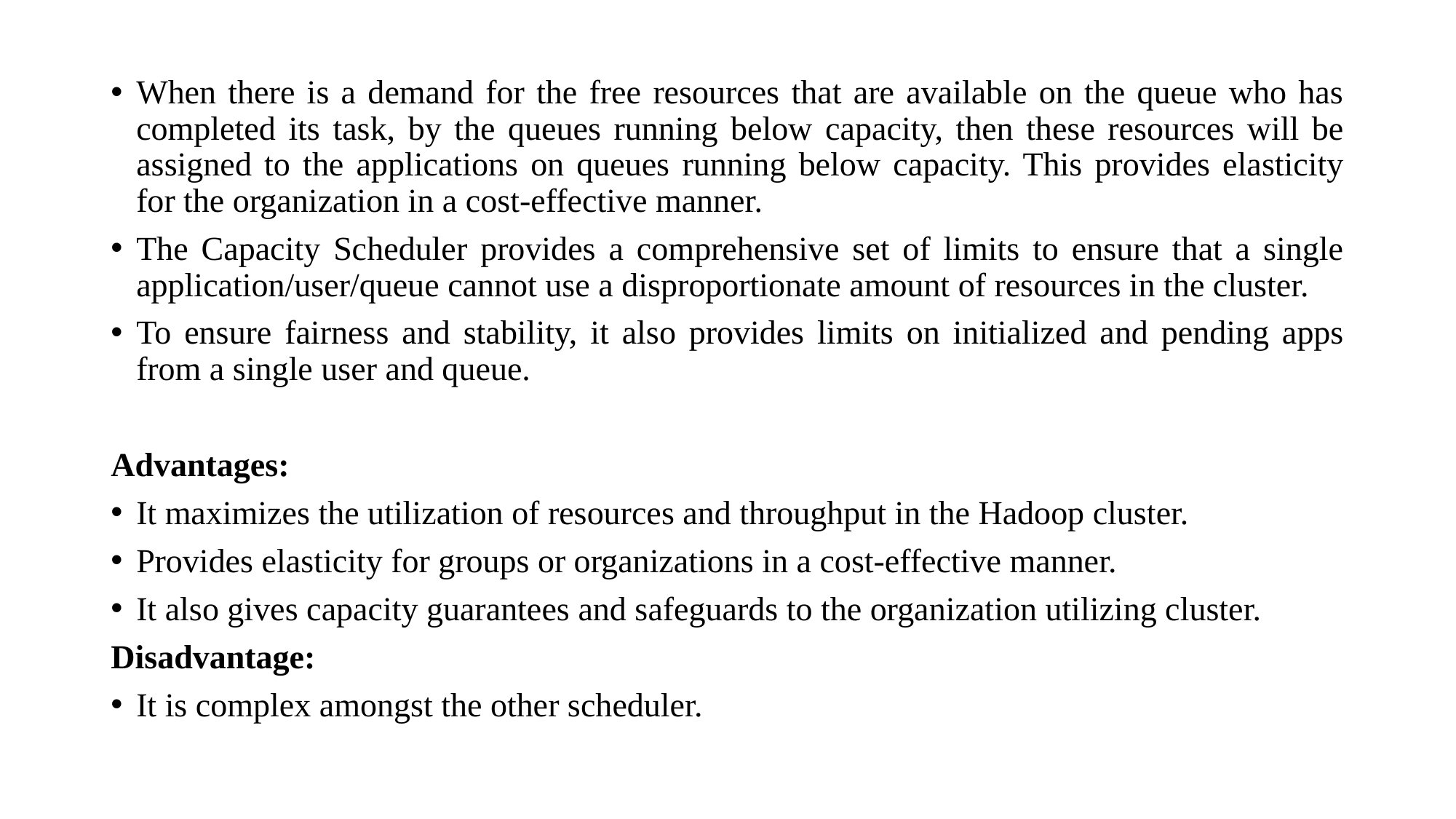

When there is a demand for the free resources that are available on the queue who has completed its task, by the queues running below capacity, then these resources will be assigned to the applications on queues running below capacity. This provides elasticity for the organization in a cost-effective manner.
The Capacity Scheduler provides a comprehensive set of limits to ensure that a single application/user/queue cannot use a disproportionate amount of resources in the cluster.
To ensure fairness and stability, it also provides limits on initialized and pending apps from a single user and queue.

Advantages:
It maximizes the utilization of resources and throughput in the Hadoop cluster.
Provides elasticity for groups or organizations in a cost-effective manner.
It also gives capacity guarantees and safeguards to the organization utilizing cluster.
Disadvantage:
It is complex amongst the other scheduler.